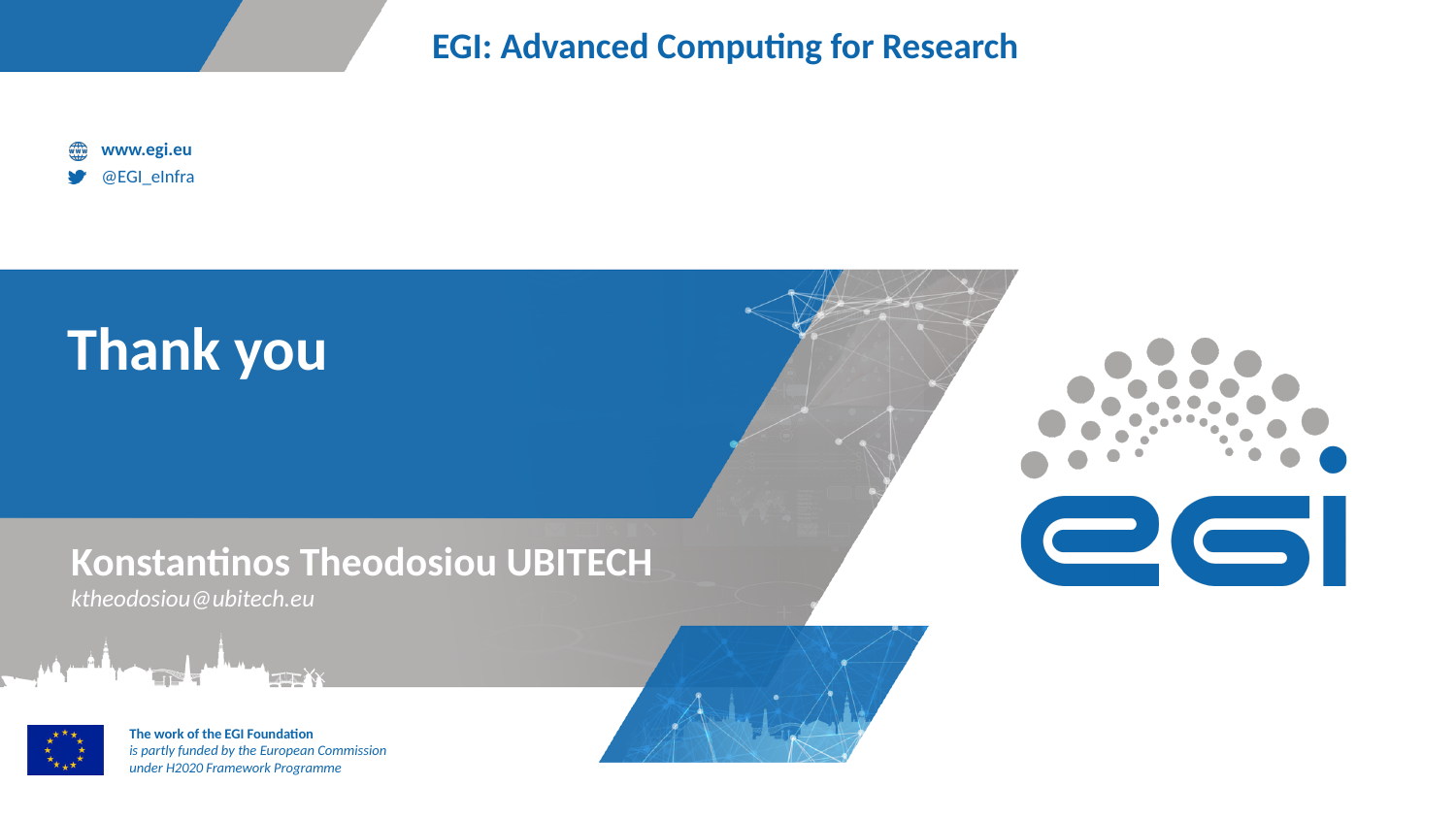

# Thank you
Konstantinos Theodosiou UBITECH
ktheodosiou@ubitech.eu